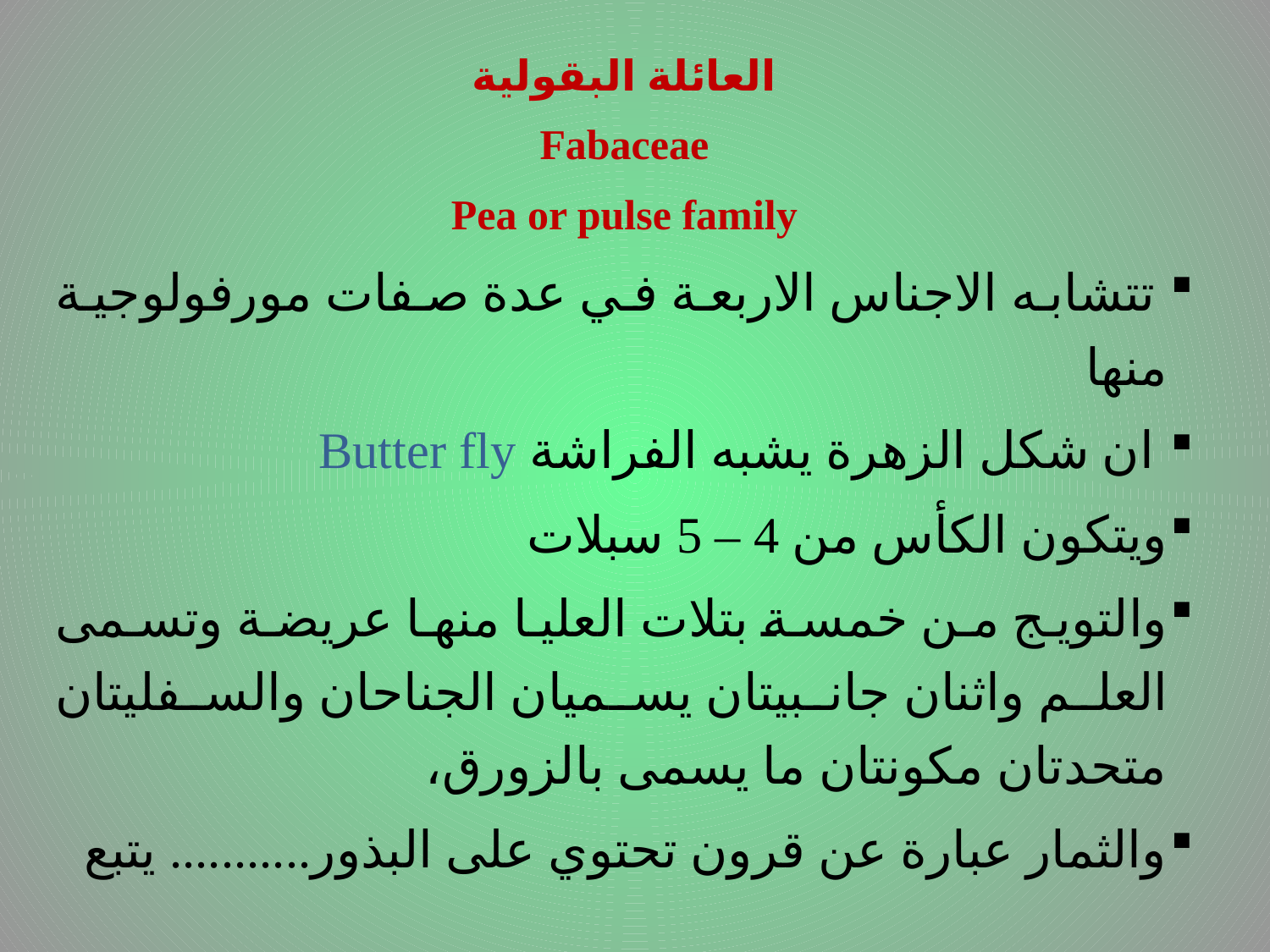

العائلة البقولية
Fabaceae
Pea or pulse family
 تتشابه الاجناس الاربعة في عدة صفات مورفولوجية منها
 ان شكل الزهرة يشبه الفراشة Butter fly
ويتكون الكأس من 4 – 5 سبلات
والتويج من خمسة بتلات العليا منها عريضة وتسمى العلم واثنان جانبيتان يسميان الجناحان والسفليتان متحدتان مكونتان ما يسمى بالزورق،
والثمار عبارة عن قرون تحتوي على البذور........... يتبع

# .